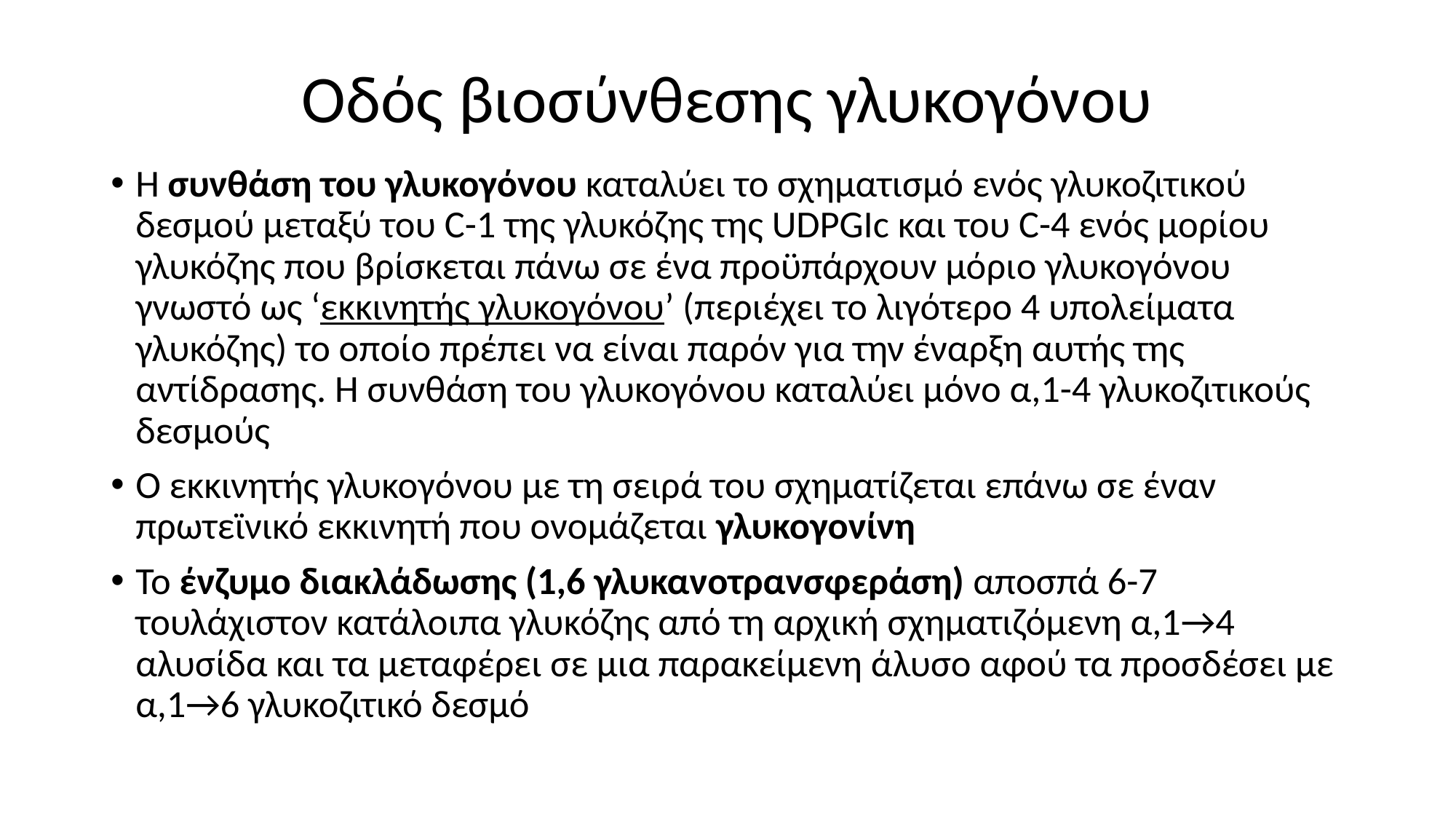

# Οδός βιοσύνθεσης γλυκογόνου
Η συνθάση του γλυκογόνου καταλύει το σχηματισμό ενός γλυκοζιτικού δεσμού μεταξύ του C-1 της γλυκόζης της UDPGIc και του C-4 ενός μορίου γλυκόζης που βρίσκεται πάνω σε ένα προϋπάρχουν μόριο γλυκογόνου γνωστό ως ‘εκκινητής γλυκογόνου’ (περιέχει το λιγότερο 4 υπολείματα γλυκόζης) το οποίο πρέπει να είναι παρόν για την έναρξη αυτής της αντίδρασης. Η συνθάση του γλυκογόνου καταλύει μόνο α,1-4 γλυκοζιτικούς δεσμούς
Ο εκκινητής γλυκογόνου με τη σειρά του σχηματίζεται επάνω σε έναν πρωτεϊνικό εκκινητή που ονομάζεται γλυκογονίνη
Το ένζυμο διακλάδωσης (1,6 γλυκανοτρανσφεράση) αποσπά 6-7 τουλάχιστον κατάλοιπα γλυκόζης από τη αρχική σχηματιζόμενη α,1→4 αλυσίδα και τα μεταφέρει σε μια παρακείμενη άλυσο αφού τα προσδέσει με α,1→6 γλυκοζιτικό δεσμό